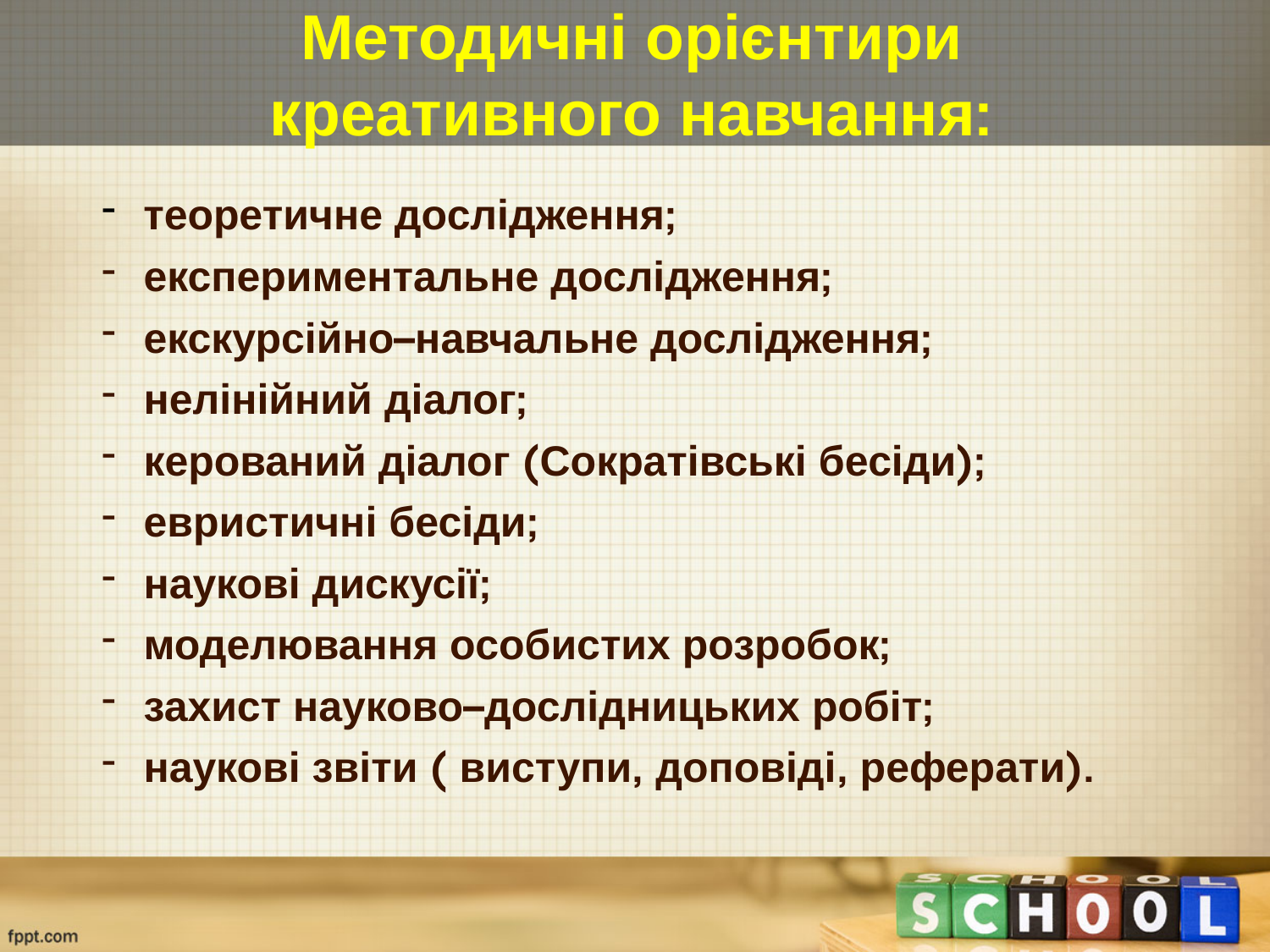

Методичні орієнтири креативного навчання:
 теоретичне дослідження;
 експериментальне дослідження;
 екскурсійно–навчальне дослідження;
 нелінійний діалог;
 керований діалог (Сократівські бесіди);
 евристичні бесіди;
 наукові дискусії;
 моделювання особистих розробок;
 захист науково–дослідницьких робіт;
 наукові звіти ( виступи, доповіді, реферати).